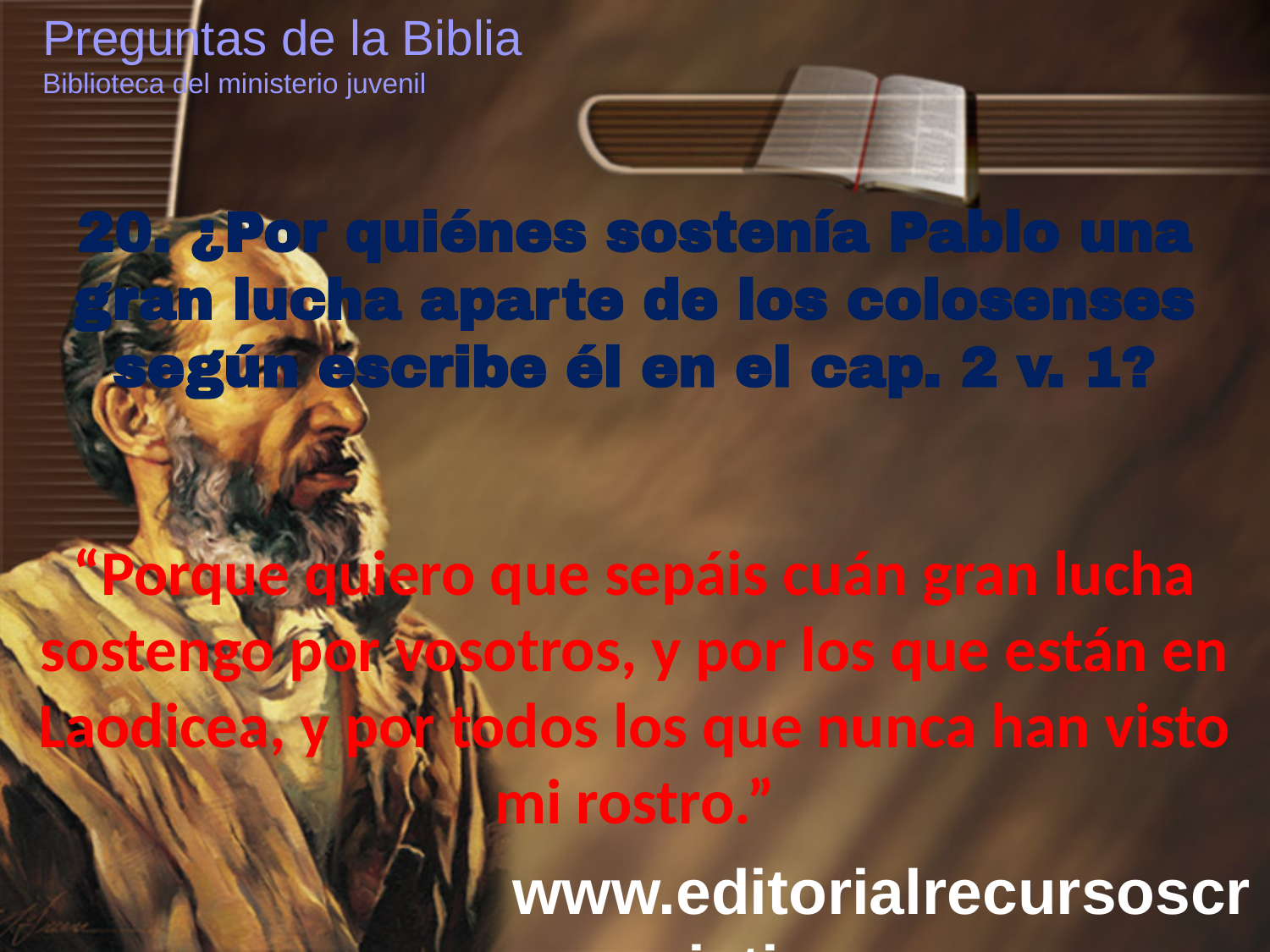

Preguntas de la Biblia                                          Biblioteca del ministerio juvenil
20. ¿Por quiénes sostenía Pablo una gran lucha aparte de los colosenses según escribe él en el cap. 2 v. 1?
“Porque quiero que sepáis cuán gran lucha sostengo por vosotros, y por los que están en Laodicea, y por todos los que nunca han visto mi rostro.”
www.editorialrecursoscristianos.com